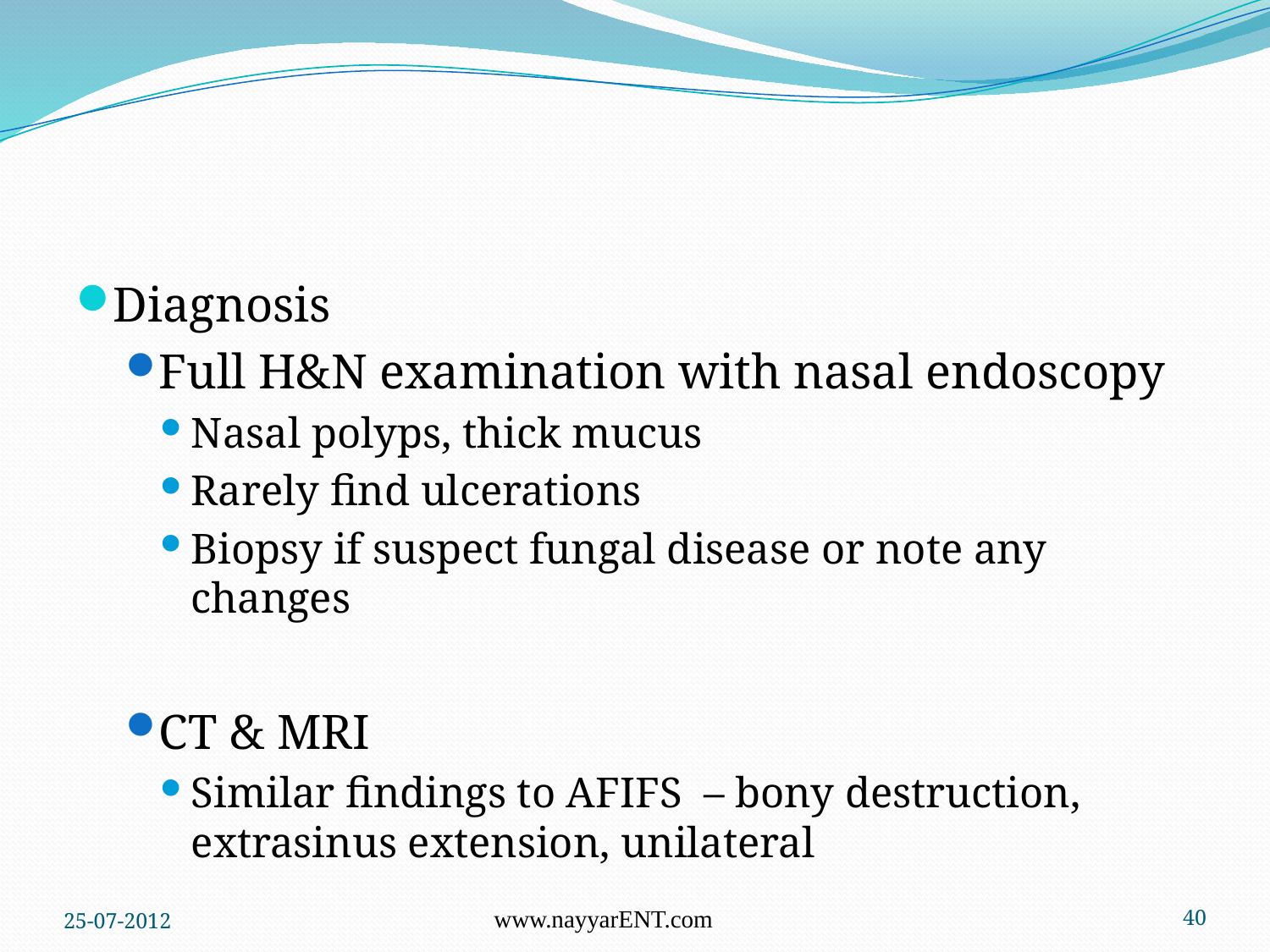

Diagnosis
Full H&N examination with nasal endoscopy
Nasal polyps, thick mucus
Rarely find ulcerations
Biopsy if suspect fungal disease or note any changes

CT & MRI
Similar findings to AFIFS  – bony destruction, extrasinus extension, unilateral
25-07-2012
www.nayyarENT.com
40